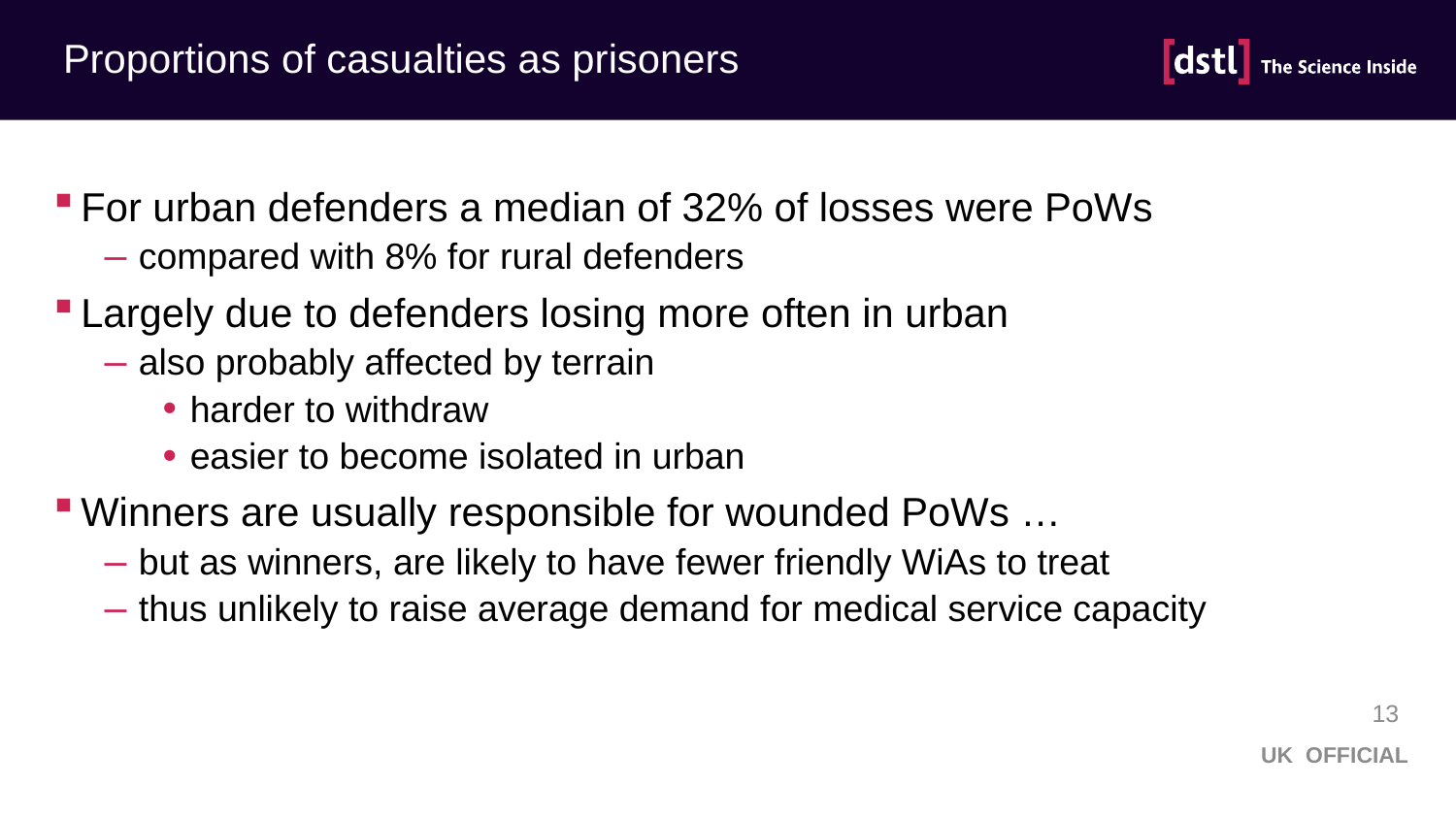

# Proportions of casualties as prisoners
For urban defenders a median of 32% of losses were PoWs
compared with 8% for rural defenders
Largely due to defenders losing more often in urban
also probably affected by terrain
harder to withdraw
easier to become isolated in urban
Winners are usually responsible for wounded PoWs …
but as winners, are likely to have fewer friendly WiAs to treat
thus unlikely to raise average demand for medical service capacity

13
UK  OFFICIAL